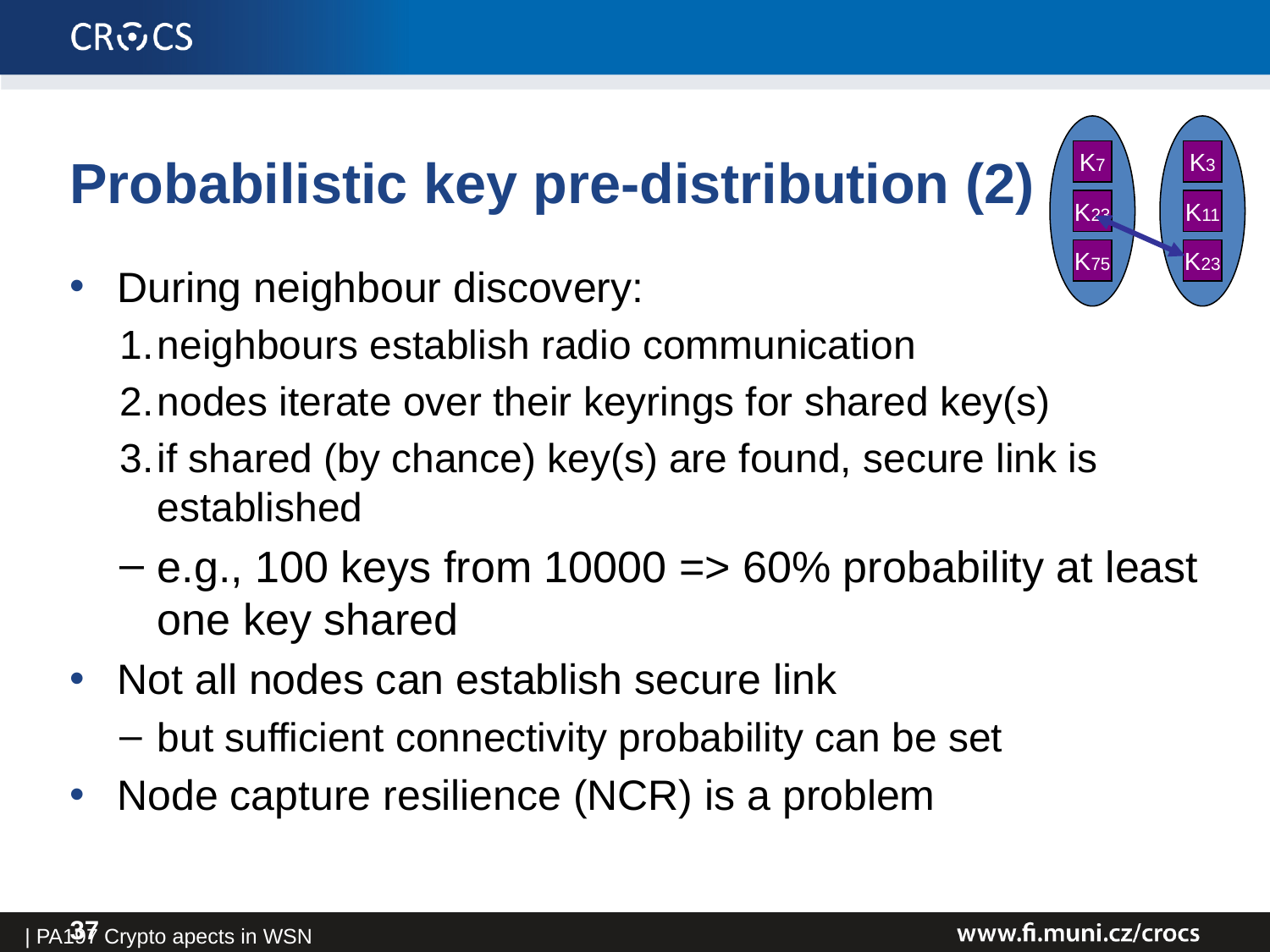

# Probabilistic key pre-distribution (2)
K7
K23
K75
K3
K11
K23

During neighbour discovery:
neighbours establish radio communication
nodes iterate over their keyrings for shared key(s)
if shared (by chance) key(s) are found, secure link is established
e.g., 100 keys from 10000 => 60% probability at least one key shared
Not all nodes can establish secure link
but sufficient connectivity probability can be set
Node capture resilience (NCR) is a problem

| PA197 Crypto apects in WSN
37